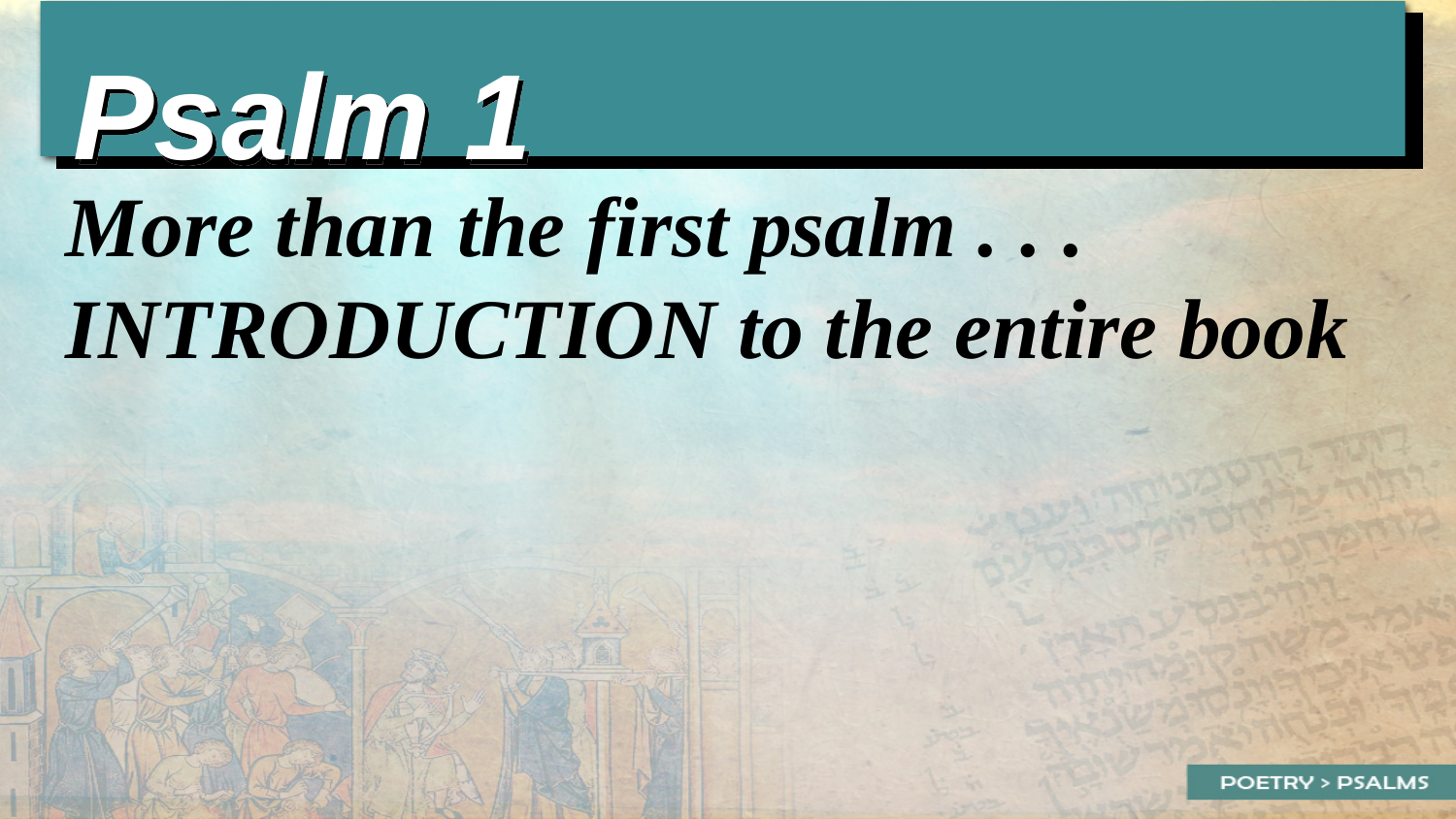

Psalm 1
More than the first psalm . . .
INTRODUCTION to the entire book
18